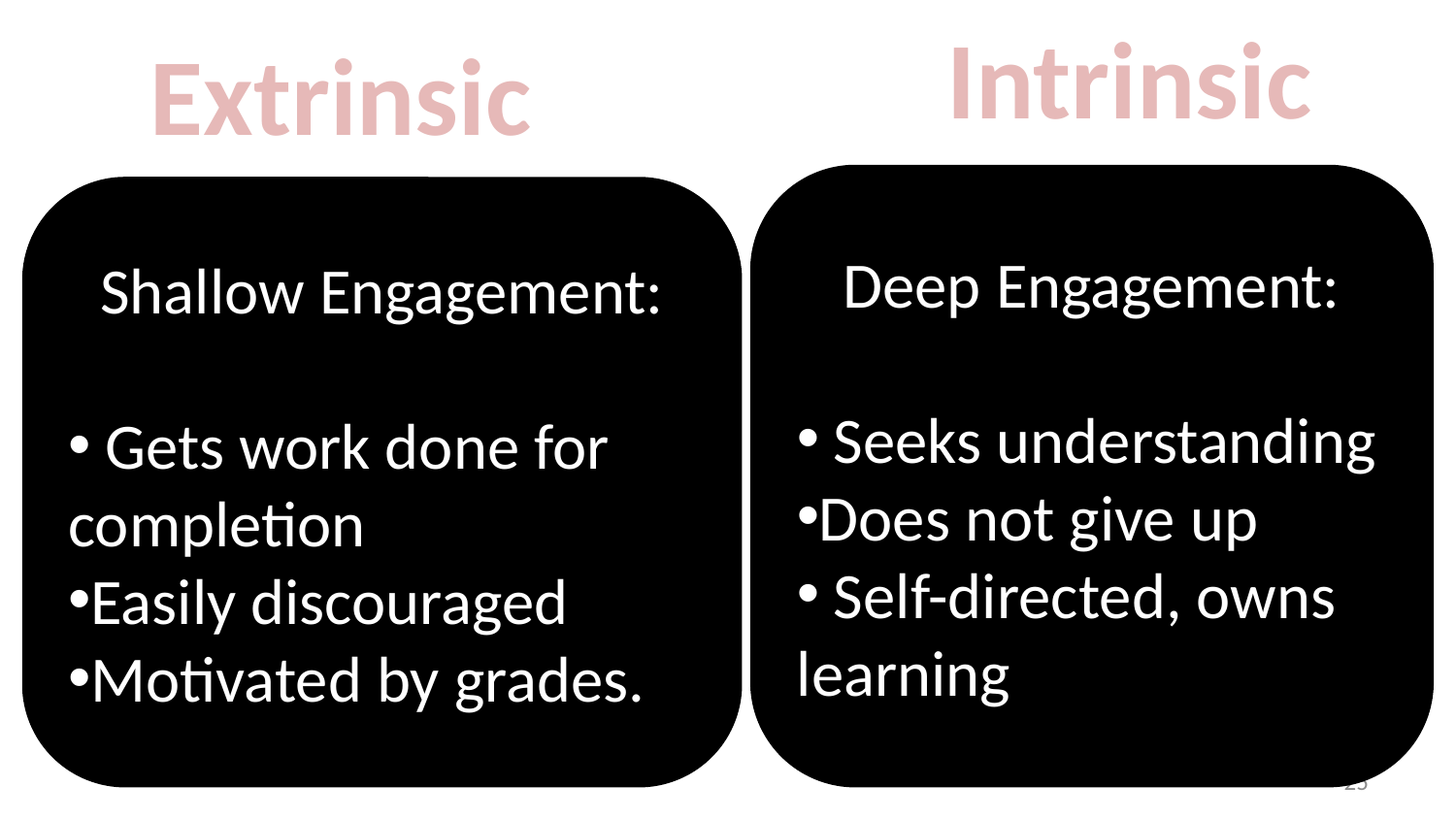

Intrinsic
Extrinsic
Deep Engagement:

 Seeks understanding
Does not give up
 Self-directed, owns learning
Shallow Engagement:

 Gets work done for completion
Easily discouraged
Motivated by grades.
25